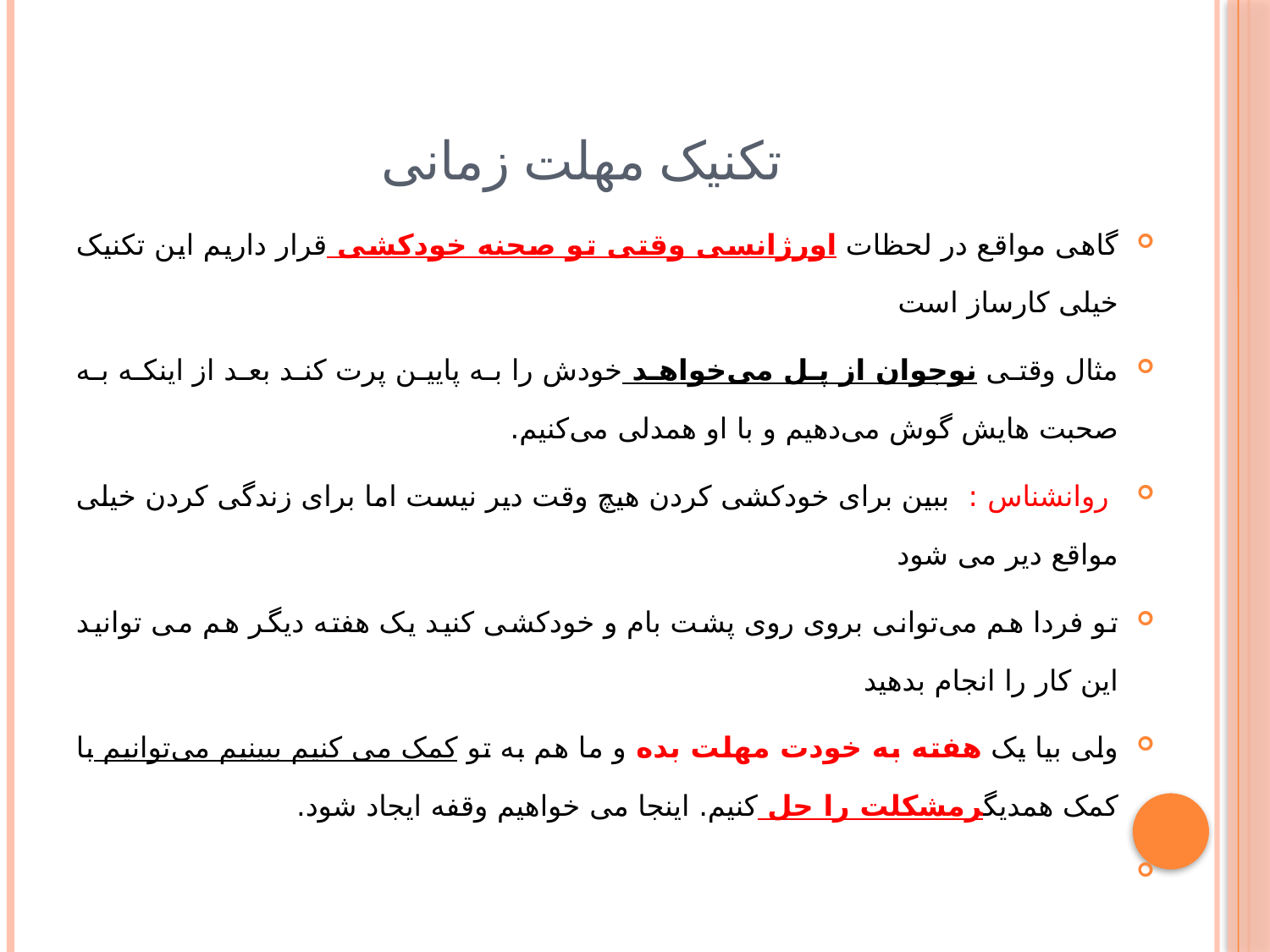

# تکنیک مهلت زمانی
گاهی مواقع در لحظات اورژانسی وقتی تو صحنه خودکشی قرار داریم این تکنیک خیلی کارساز است
مثال وقتی نوجوان از پل می‌خواهد خودش را به پایین پرت کند بعد از اینکه به صحبت هایش گوش می‌دهیم و با او همدلی می‌کنیم.
 روانشناس :  ببین برای خودکشی کردن هیچ وقت دیر نیست اما برای زندگی کردن خیلی مواقع دیر می شود
تو فردا هم می‌توانی بروی روی پشت بام و خودکشی کنید یک هفته دیگر هم می توانید این کار را انجام بدهید
ولی بیا یک هفته به خودت مهلت بده و ما هم به تو کمک می کنیم ببینیم می‌توانیم با کمک همدیگرمشکلت را حل کنیم. اینجا می خواهیم وقفه ایجاد شود.